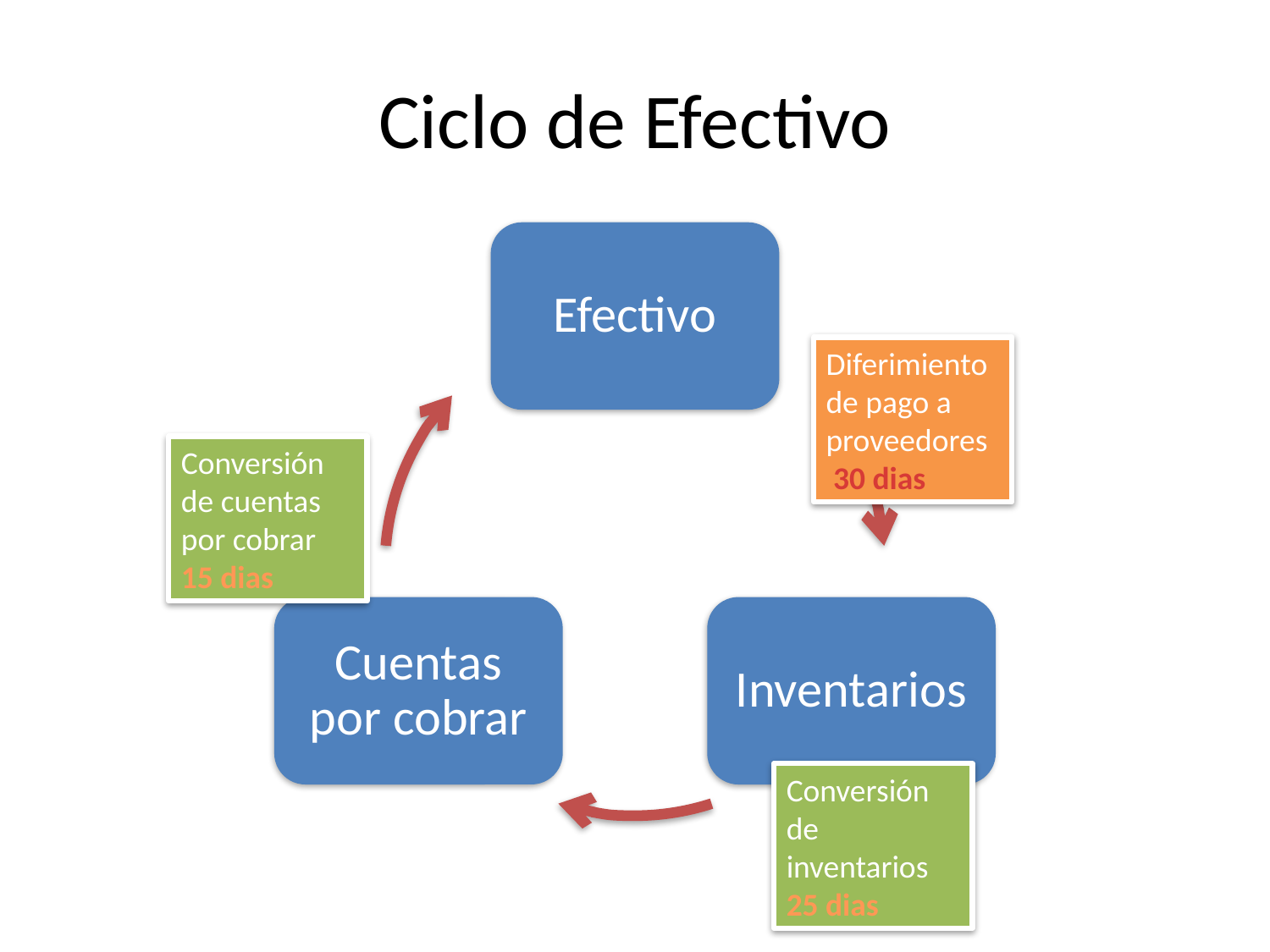

# Ciclo de Efectivo
Efectivo
Inventarios
Cuentas por cobrar
Diferimiento de pago a proveedores
 30 dias
Conversión de cuentas por cobrar
15 dias
Conversión de inventarios
25 dias